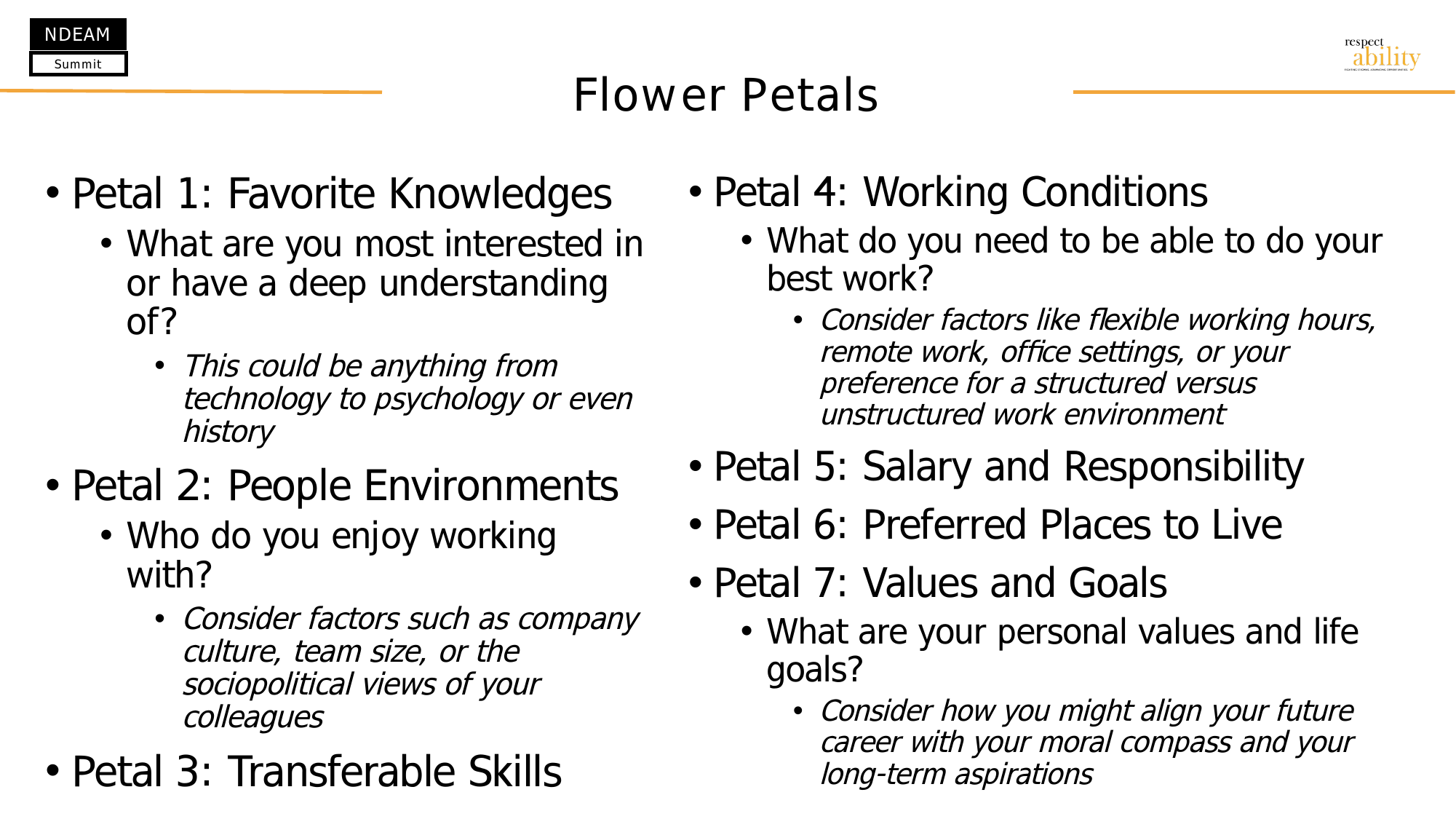

# Flower Petals
Petal 1: Favorite Knowledges
What are you most interested in or have a deep understanding of?
This could be anything from technology to psychology or even history
Petal 2: People Environments
Who do you enjoy working with?
Consider factors such as company culture, team size, or the sociopolitical views of your colleagues
Petal 3: Transferable Skills

Petal 4: Working Conditions
What do you need to be able to do your best work?
Consider factors like flexible working hours, remote work, office settings, or your preference for a structured versus unstructured work environment
Petal 5: Salary and Responsibility
Petal 6: Preferred Places to Live
Petal 7: Values and Goals
What are your personal values and life goals?
Consider how you might align your future career with your moral compass and your long-term aspirations